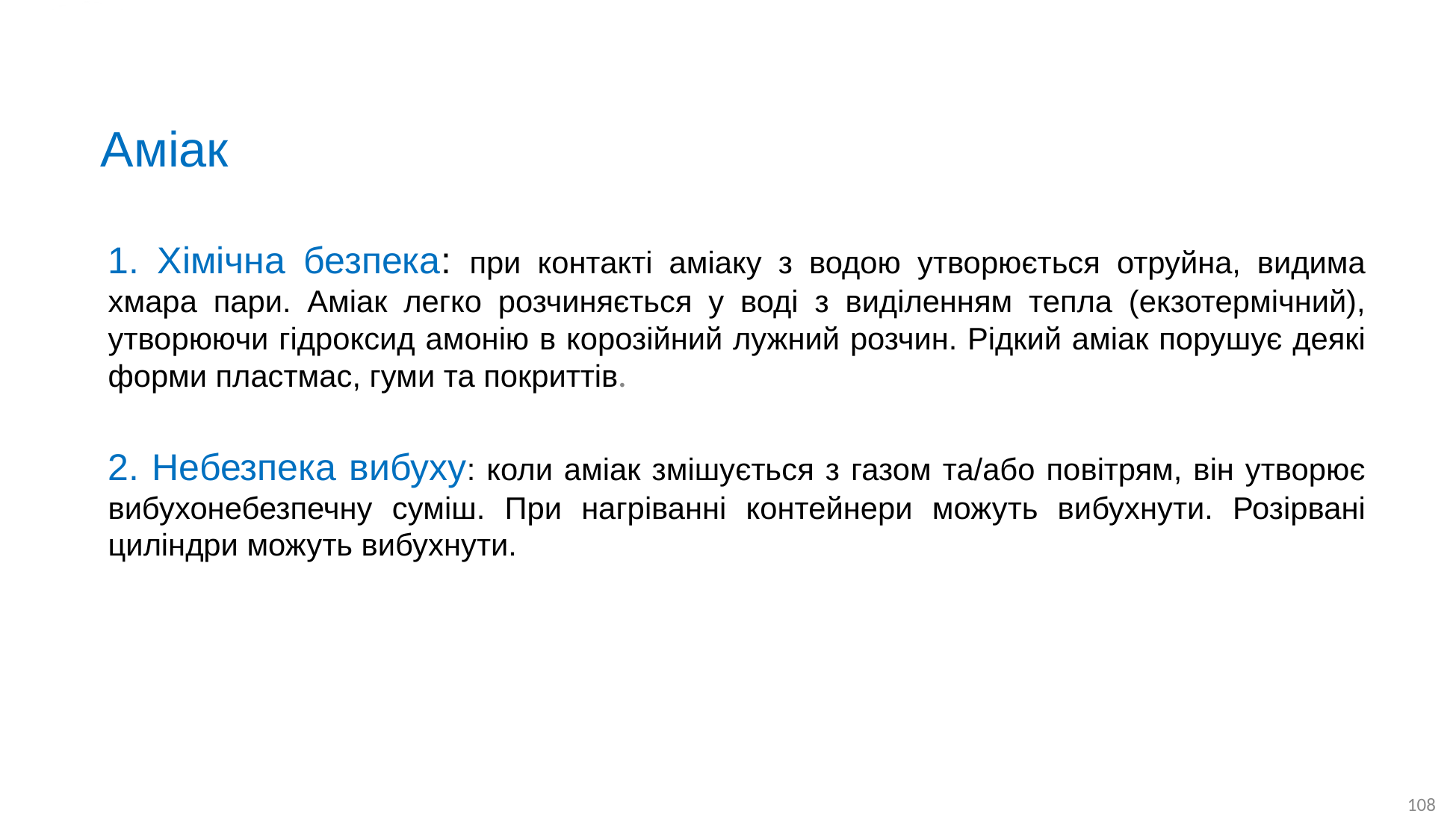

# Аміак
1. Хімічна безпека: при контакті аміаку з водою утворюється отруйна, видима хмара пари. Аміак легко розчиняється у воді з виділенням тепла (екзотермічний), утворюючи гідроксид амонію в корозійний лужний розчин. Рідкий аміак порушує деякі форми пластмас, гуми та покриттів.

2. Небезпека вибуху: коли аміак змішується з газом та/або повітрям, він утворює вибухонебезпечну суміш. При нагріванні контейнери можуть вибухнути. Розірвані циліндри можуть вибухнути.

108